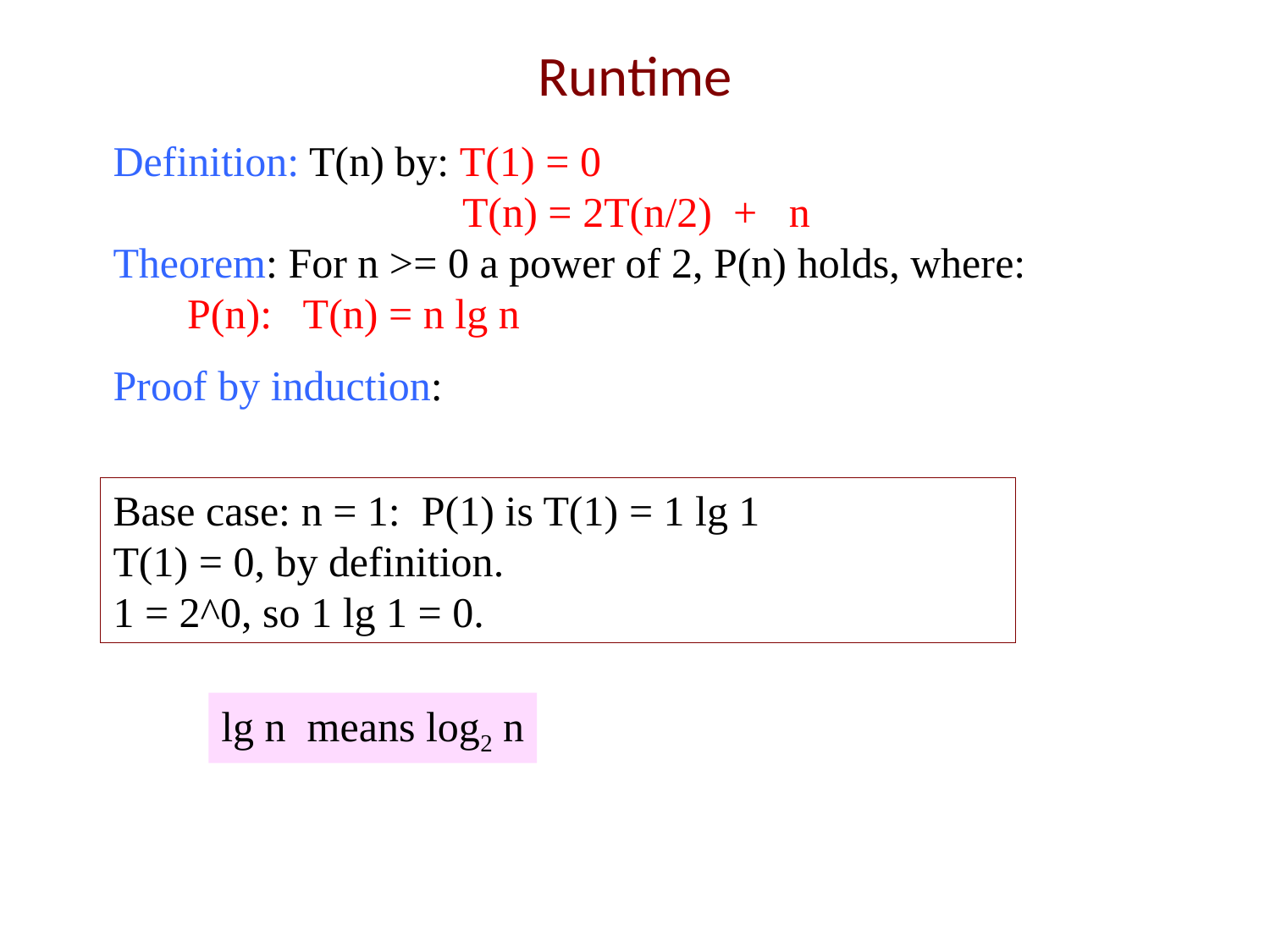

# Runtime
Definition: T(n) by: T(1) = 0
                                 T(n) = 2T(n/2)  +   n
Theorem: For n >= 0 a power of 2, P(n) holds, where:
       P(n):   T(n) = n lg n
Proof by induction:
Base case: n = 1:  P(1) is T(1) = 1 lg 1
T(1) = 0, by definition.
1 = 2^0, so 1 lg 1 = 0.
lg n  means log2 n